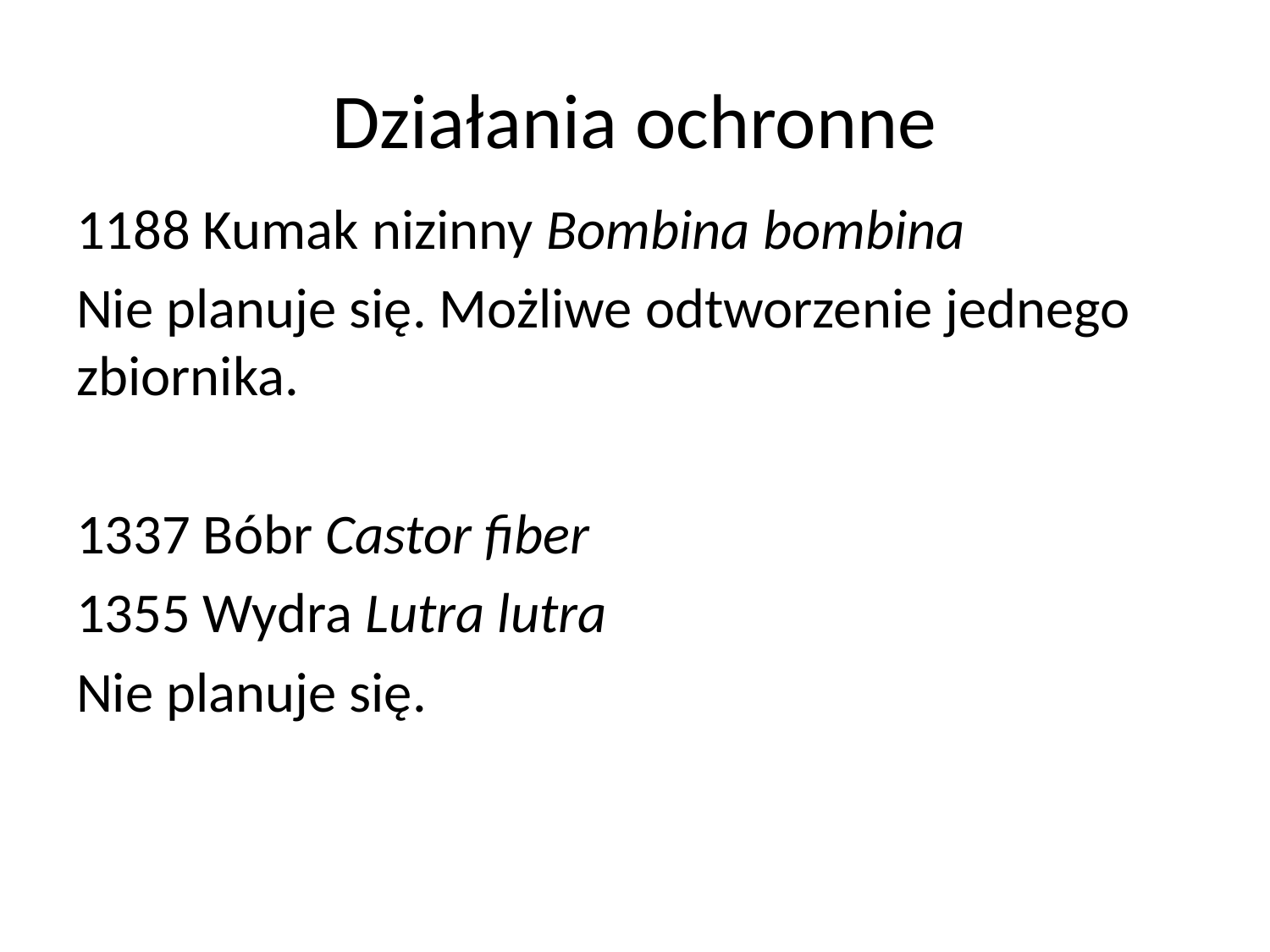

# Działania ochronne
1188 Kumak nizinny Bombina bombina
Nie planuje się. Możliwe odtworzenie jednego zbiornika.

1337 Bóbr Castor fiber
1355 Wydra Lutra lutra
Nie planuje się.